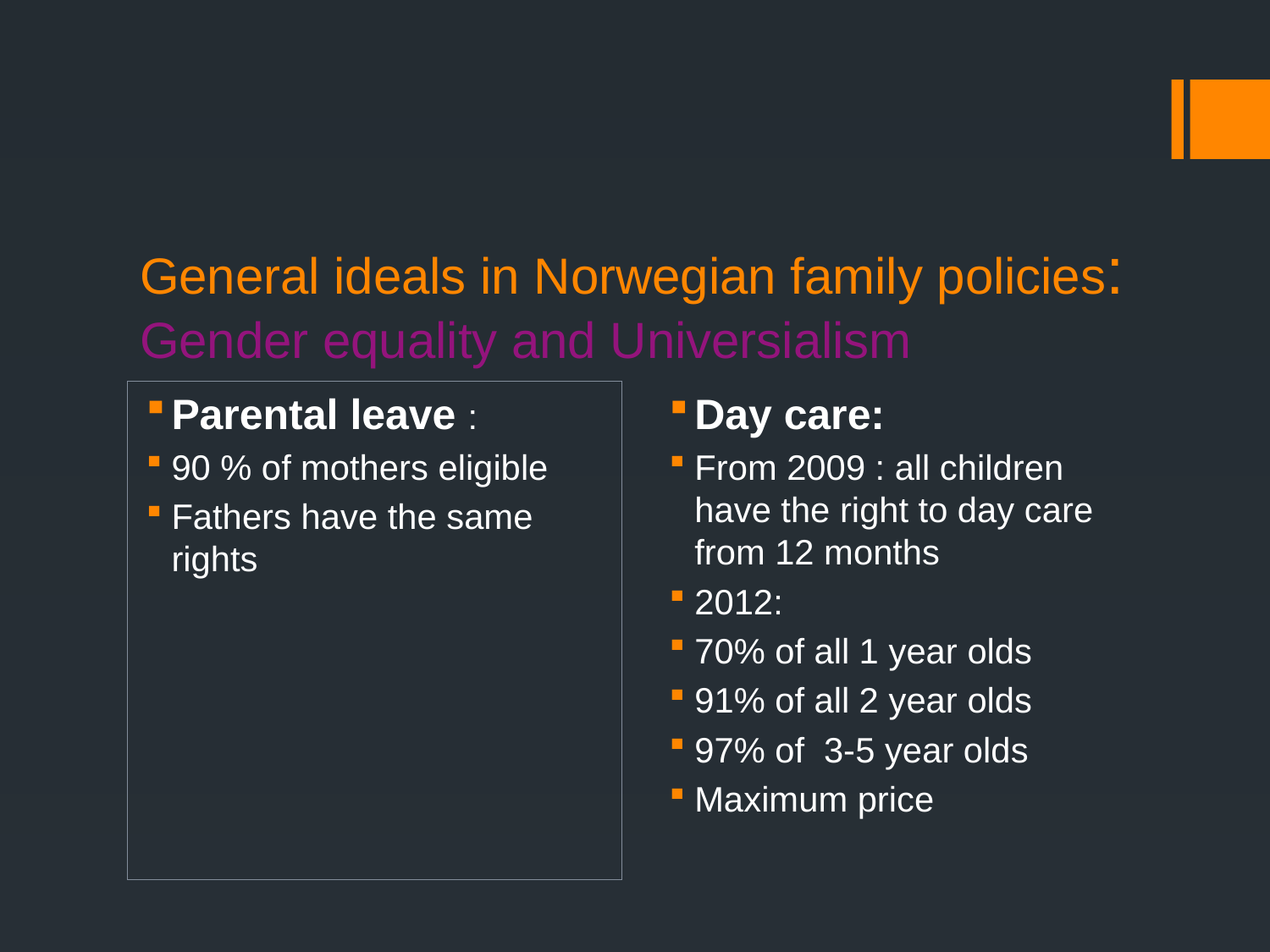

# General ideals in Norwegian family policies: Gender equality and Universialism
Parental leave :
90 % of mothers eligible
Fathers have the same rights
Day care:
From 2009 : all children have the right to day care from 12 months
2012:
70% of all 1 year olds
91% of all 2 year olds
97% of  3-5 year olds
Maximum price